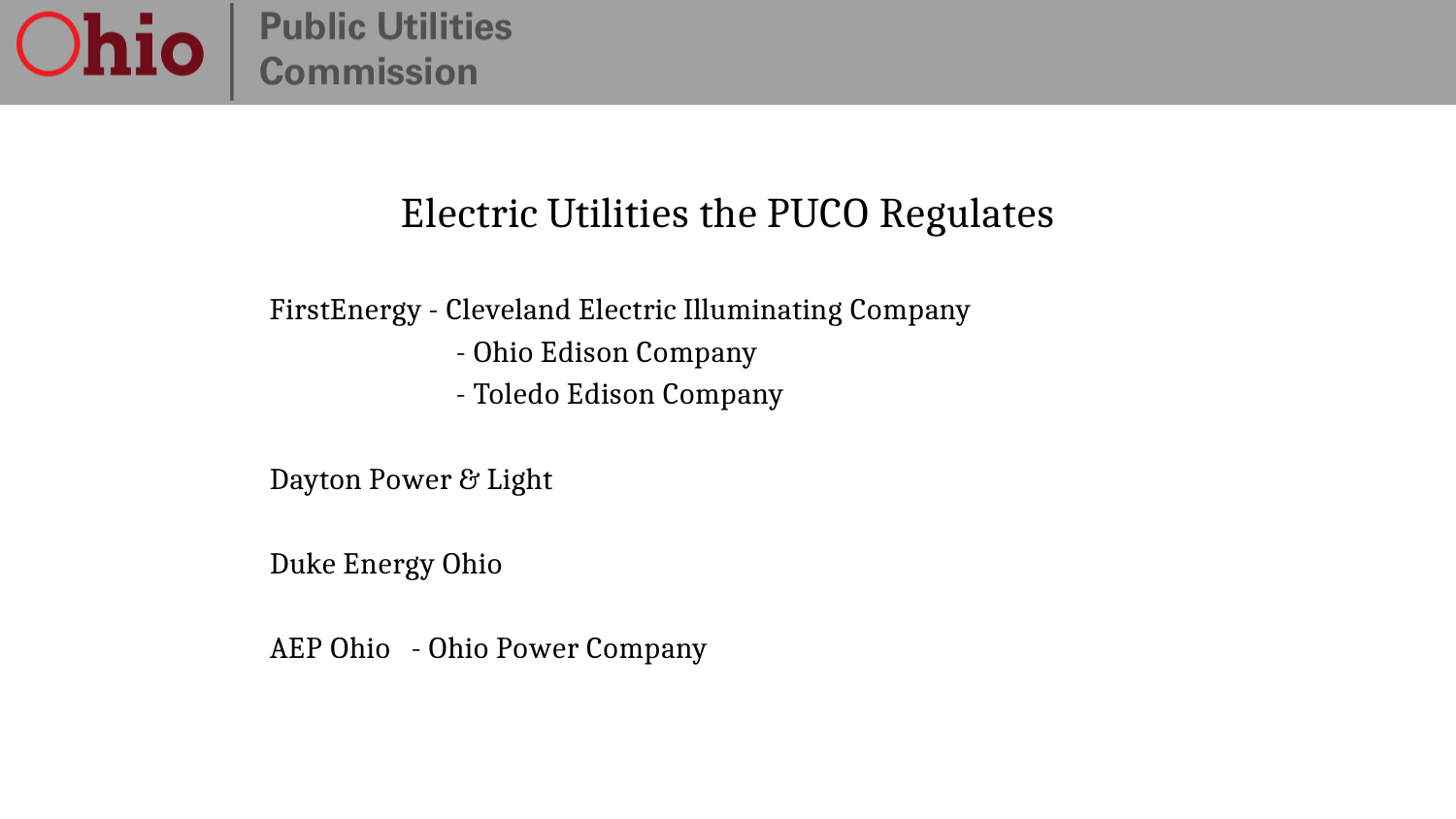

# Electric Utilities the PUCO Regulates
FirstEnergy - Cleveland Electric Illuminating Company
	      - Ohio Edison Company
	      - Toledo Edison Company

Dayton Power & Light

Duke Energy Ohio

AEP Ohio   - Ohio Power Company